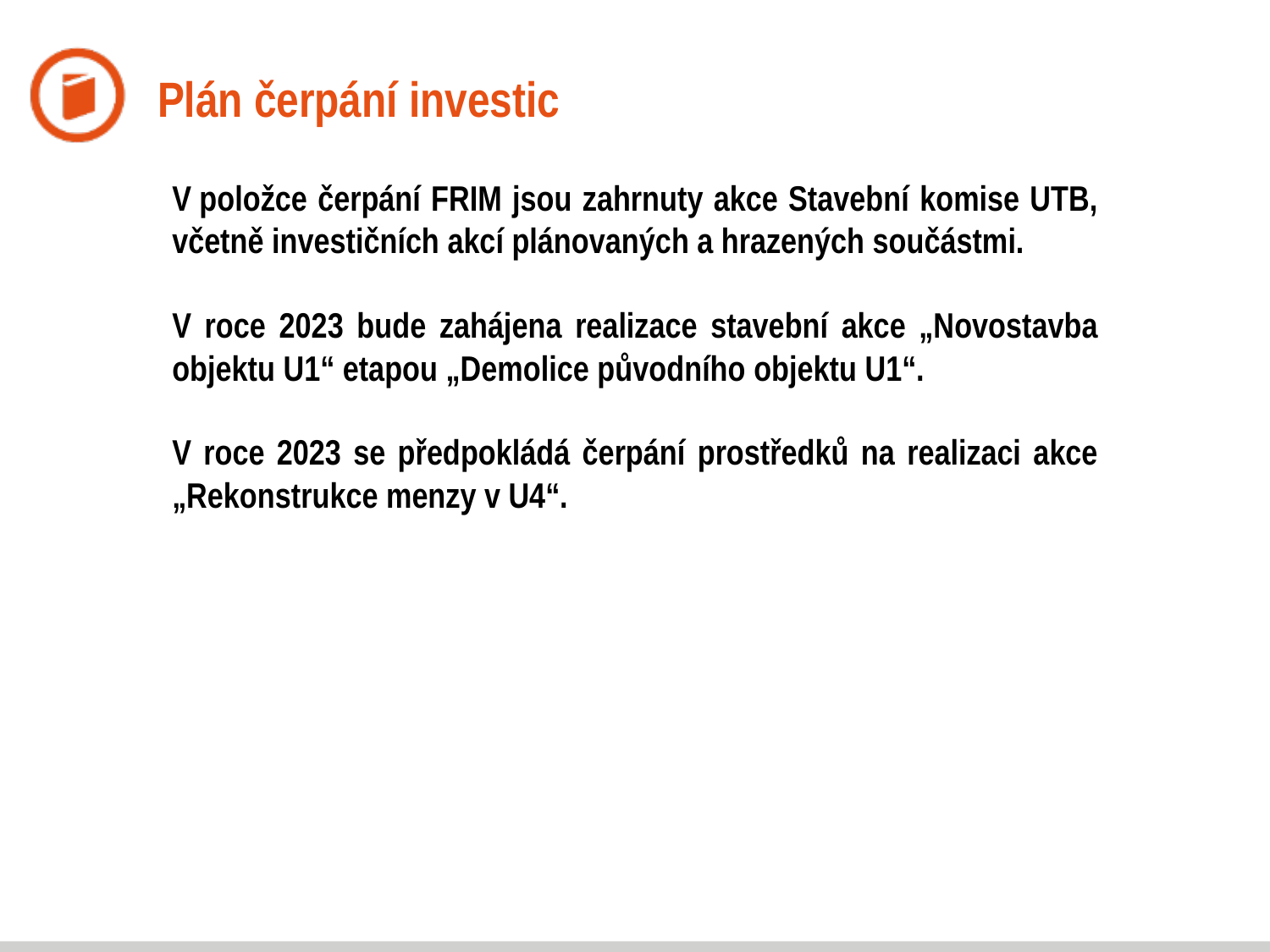

# Plán čerpání investic
V položce čerpání FRIM jsou zahrnuty akce Stavební komise UTB, včetně investičních akcí plánovaných a hrazených součástmi.

V roce 2023 bude zahájena realizace stavební akce „Novostavba objektu U1“ etapou „Demolice původního objektu U1“.

V roce 2023 se předpokládá čerpání prostředků na realizaci akce „Rekonstrukce menzy v U4“.